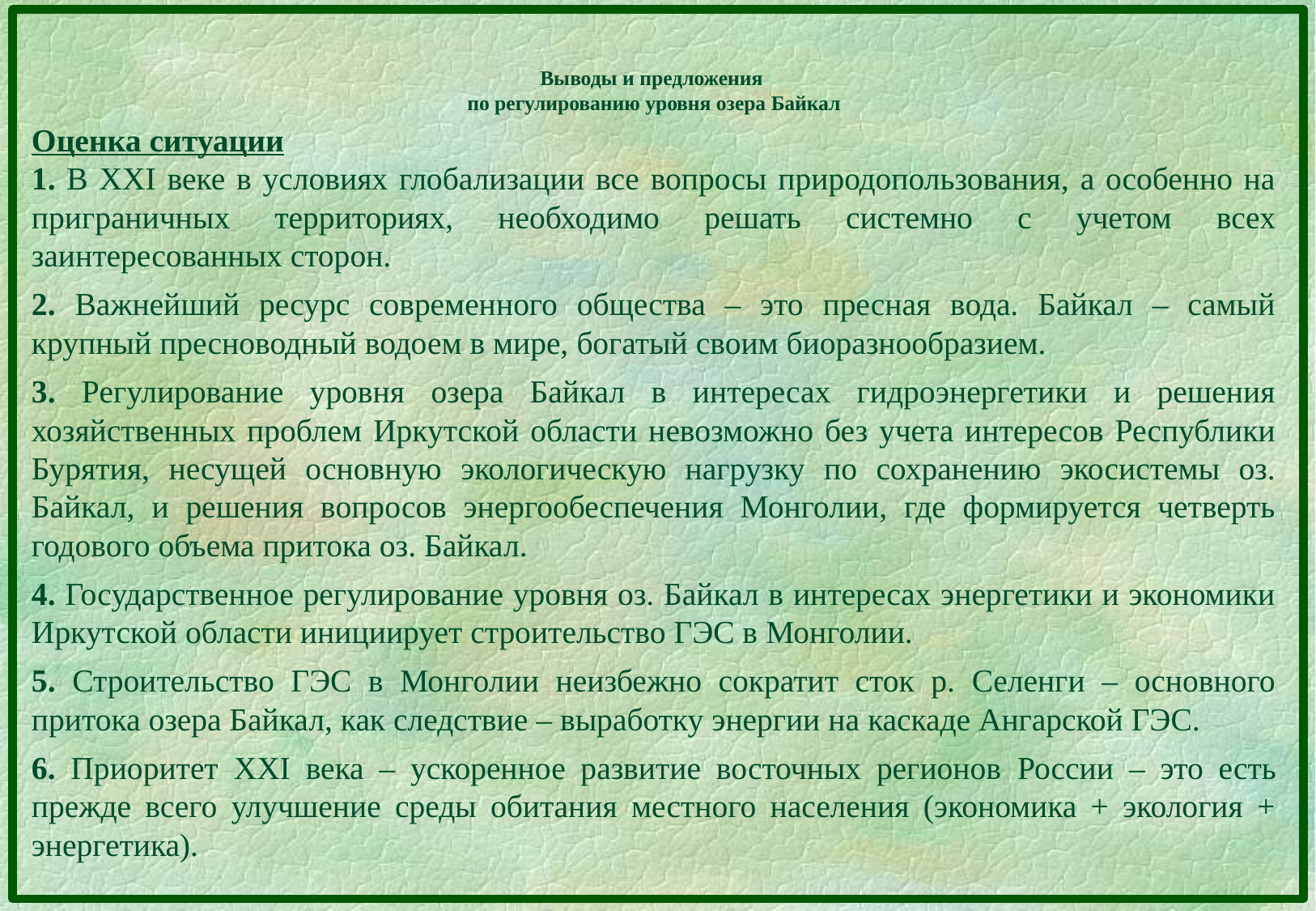

# Выводы и предложения по регулированию уровня озера Байкал

Оценка ситуации
1. В XXI веке в условиях глобализации все вопросы природопользования, а особенно на приграничных территориях, необходимо решать системно с учетом всех заинтересованных сторон.
2. Важнейший ресурс современного общества – это пресная вода. Байкал – самый крупный пресноводный водоем в мире, богатый своим биоразнообразием.
3. Регулирование уровня озера Байкал в интересах гидроэнергетики и решения хозяйственных проблем Иркутской области невозможно без учета интересов Республики Бурятия, несущей основную экологическую нагрузку по сохранению экосистемы оз. Байкал, и решения вопросов энергообеспечения Монголии, где формируется четверть годового объема притока оз. Байкал.
4. Государственное регулирование уровня оз. Байкал в интересах энергетики и экономики Иркутской области инициирует строительство ГЭС в Монголии.
5. Строительство ГЭС в Монголии неизбежно сократит сток р. Селенги – основного притока озера Байкал, как следствие – выработку энергии на каскаде Ангарской ГЭС.
6. Приоритет XXI века – ускоренное развитие восточных регионов России – это есть прежде всего улучшение среды обитания местного населения (экономика + экология + энергетика).